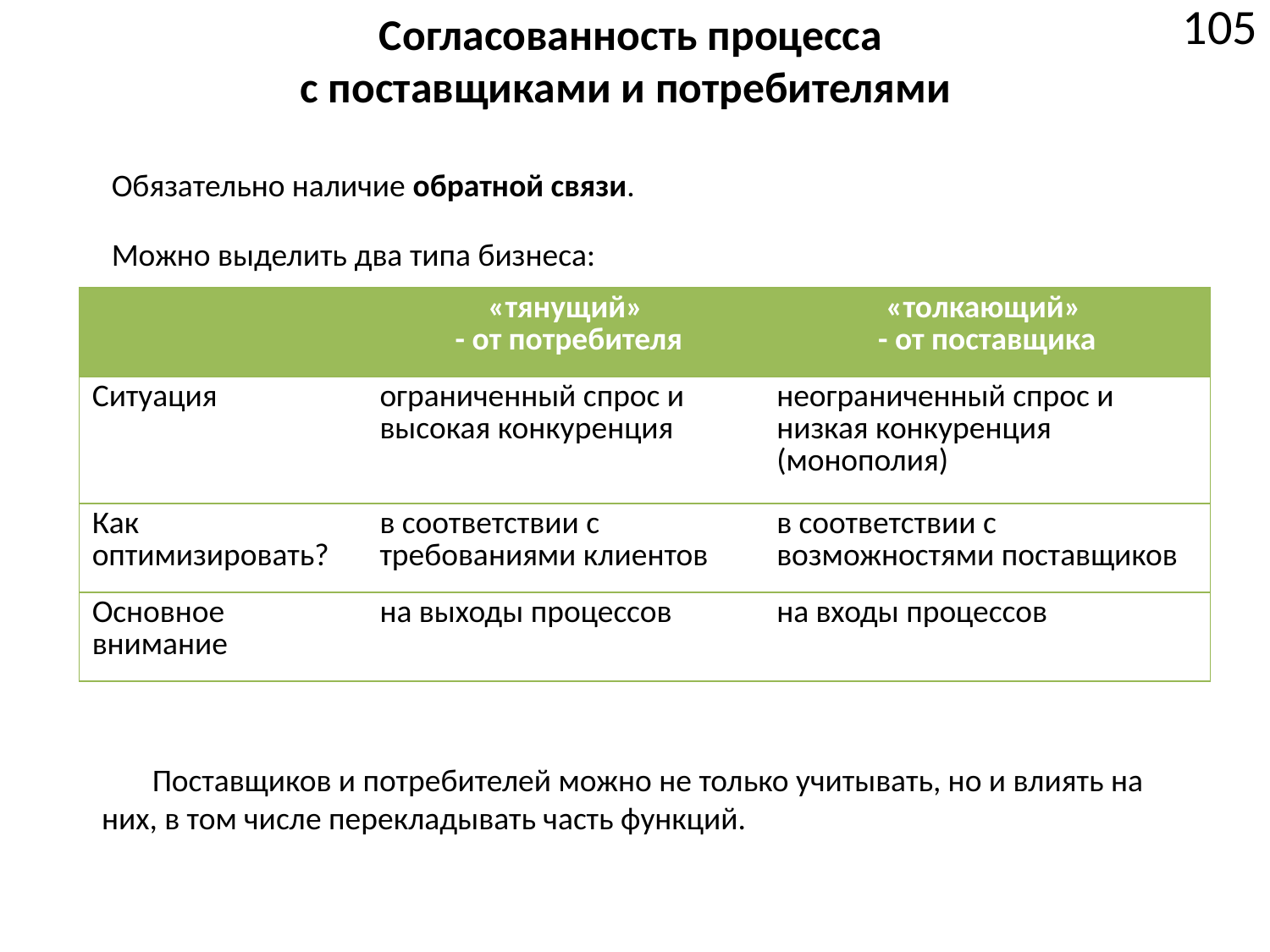

# Согласованность процесса с поставщиками и потребителями
105
Обязательно наличие обратной связи.
Можно выделить два типа бизнеса:
|  | «тянущий» - от потребителя | «толкающий» - от поставщика |
| --- | --- | --- |
| Ситуация | ограниченный спрос и высокая конкуренция | неограниченный спрос и низкая конкуренция (монополия) |
| Как оптимизировать? | в соответствии с требованиями клиентов | в соответствии с возможностями поставщиков |
| Основное внимание | на выходы процессов | на входы процессов |
Поставщиков и потребителей можно не только учитывать, но и влиять на них, в том числе перекладывать часть функций.